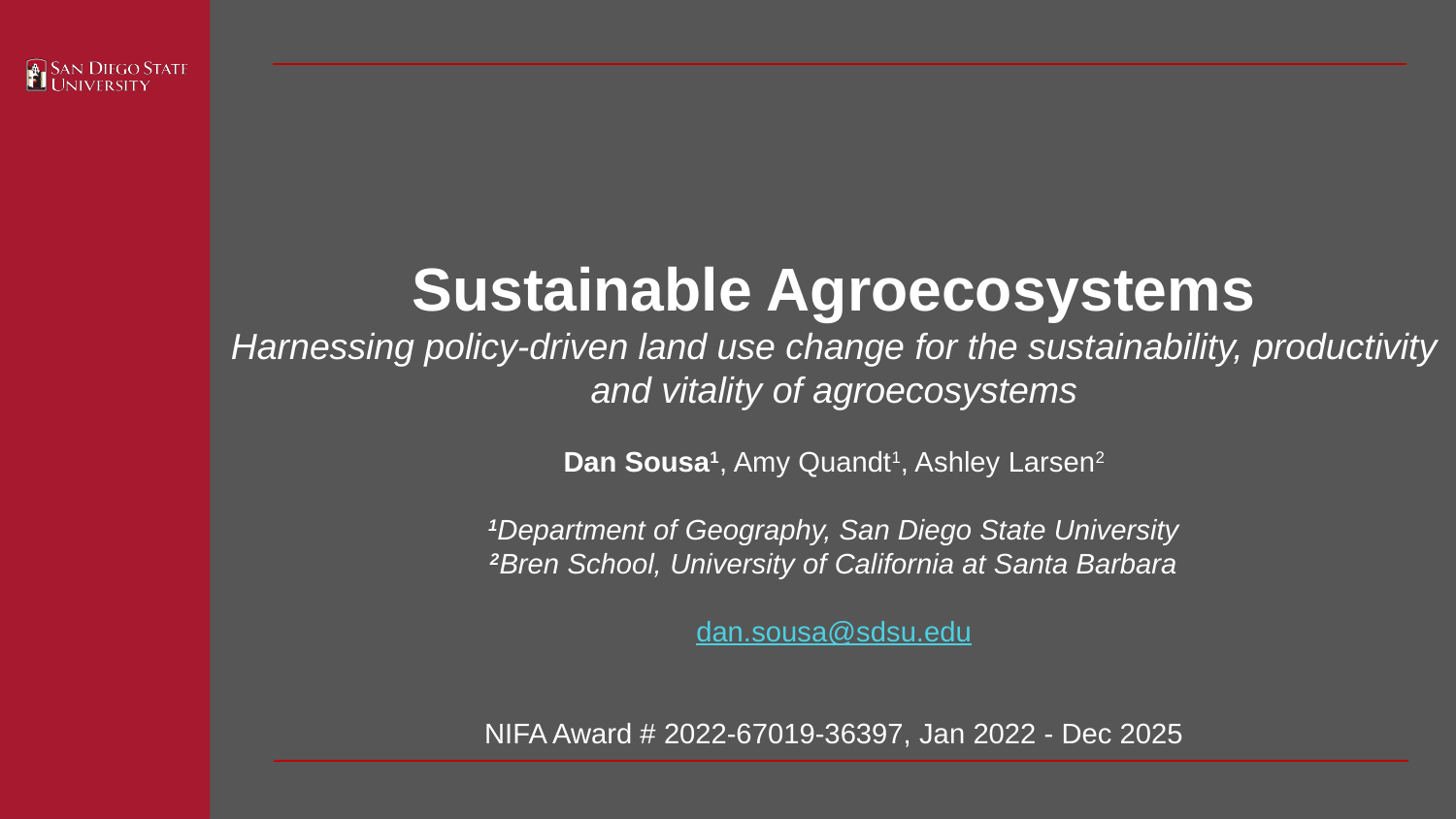

# Sustainable Agroecosystems
Harnessing policy-driven land use change for the sustainability, productivity and vitality of agroecosystems
Dan Sousa1, Amy Quandt1, Ashley Larsen2

1Department of Geography, San Diego State University
2Bren School, University of California at Santa Barbara

dan.sousa@sdsu.edu

NIFA Award # 2022-67019-36397, Jan 2022 - Dec 2025